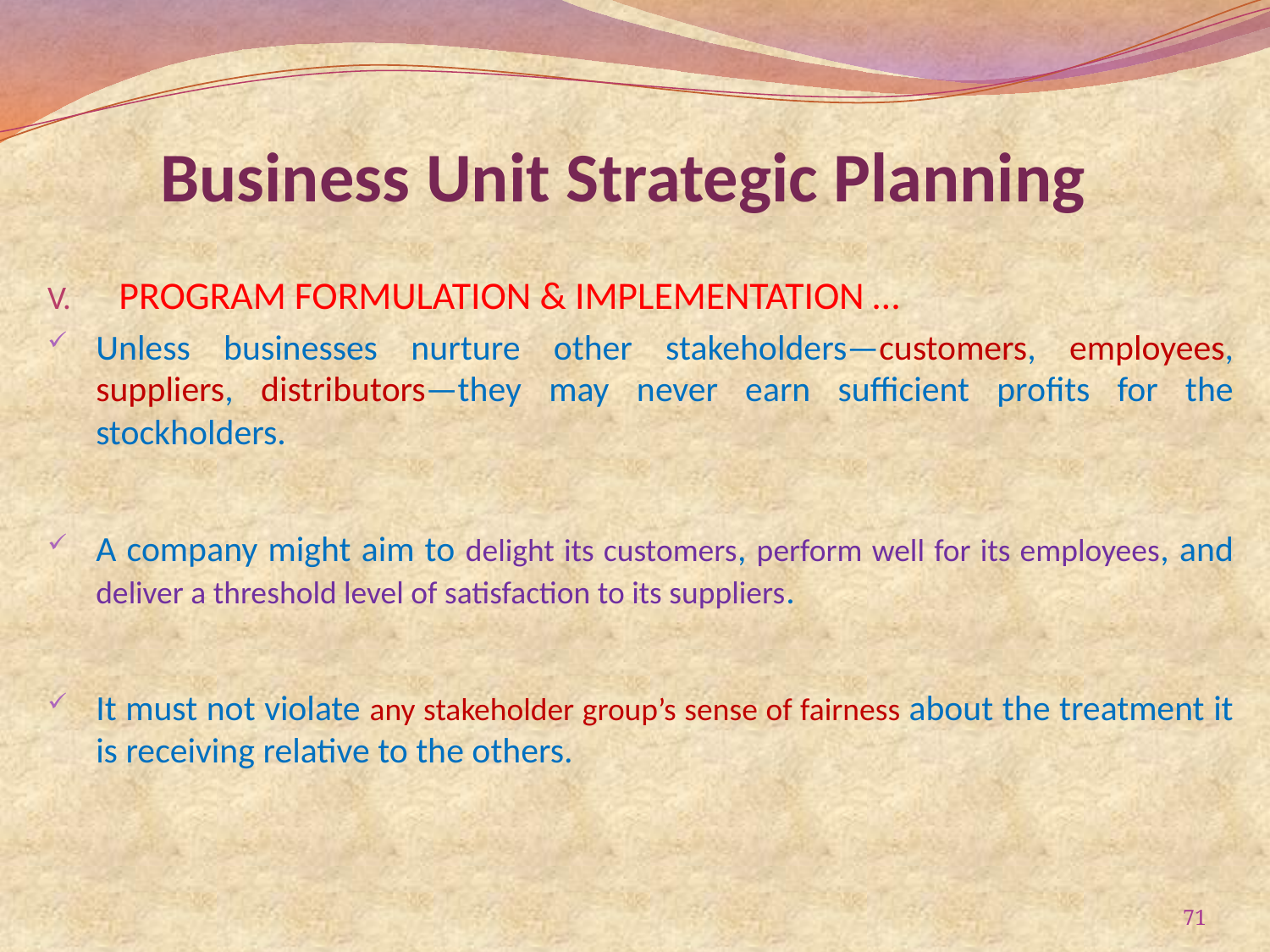

# Business Unit Strategic Planning
PROGRAM FORMULATION & IMPLEMENTATION …
Unless businesses nurture other stakeholders—customers, employees, suppliers, distributors—they may never earn sufficient profits for the stockholders.

A company might aim to delight its customers, perform well for its employees, and deliver a threshold level of satisfaction to its suppliers.

It must not violate any stakeholder group’s sense of fairness about the treatment it is receiving relative to the others.
71